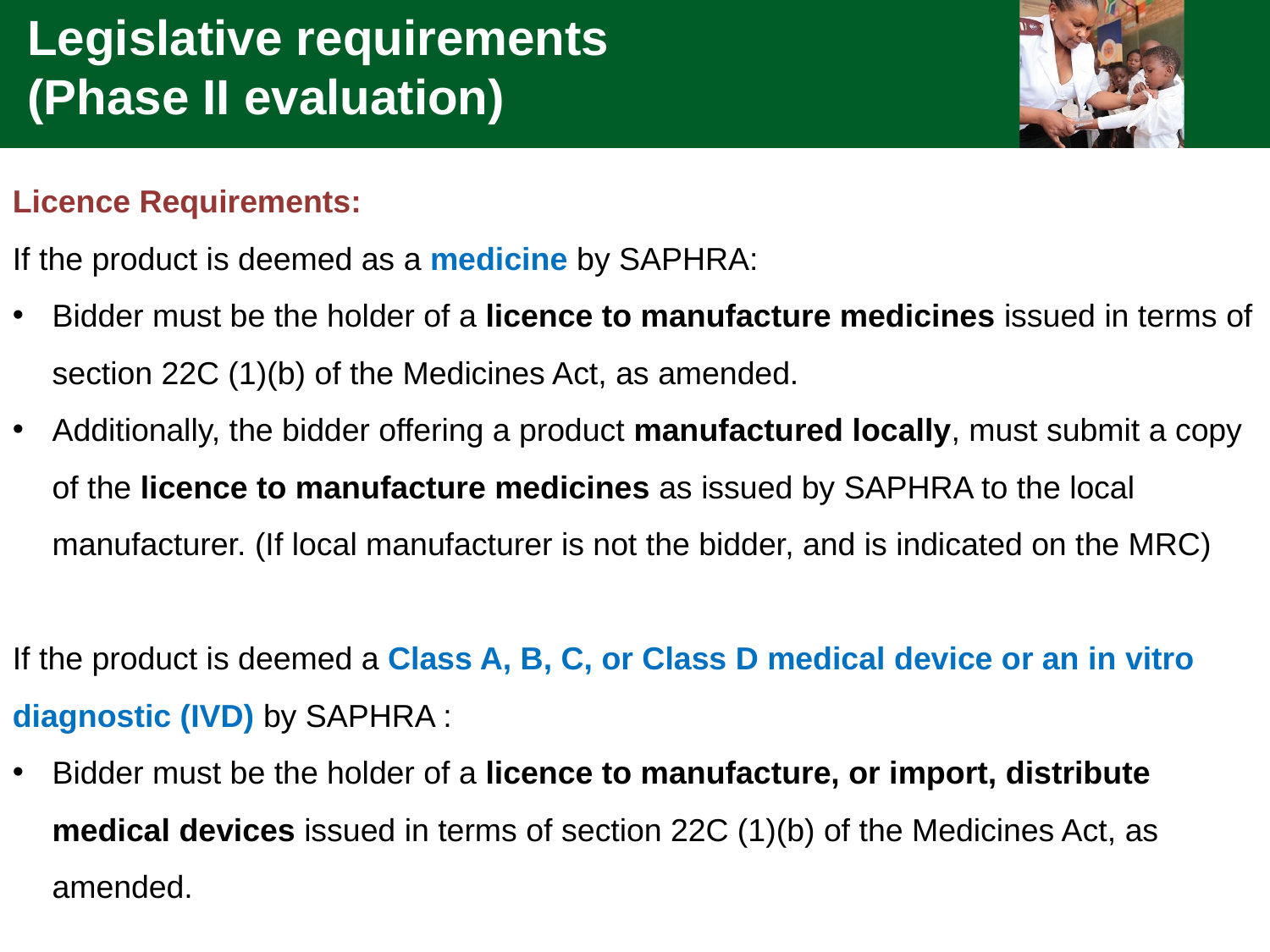

Legislative requirements (Phase II evaluation)
Licence Requirements:
If the product is deemed as a medicine by SAPHRA:
Bidder must be the holder of a licence to manufacture medicines issued in terms of section 22C (1)(b) of the Medicines Act, as amended.
Additionally, the bidder offering a product manufactured locally, must submit a copy of the licence to manufacture medicines as issued by SAPHRA to the local manufacturer. (If local manufacturer is not the bidder, and is indicated on the MRC)

If the product is deemed a Class A, B, C, or Class D medical device or an in vitro diagnostic (IVD) by SAPHRA :
Bidder must be the holder of a licence to manufacture, or import, distribute medical devices issued in terms of section 22C (1)(b) of the Medicines Act, as amended.